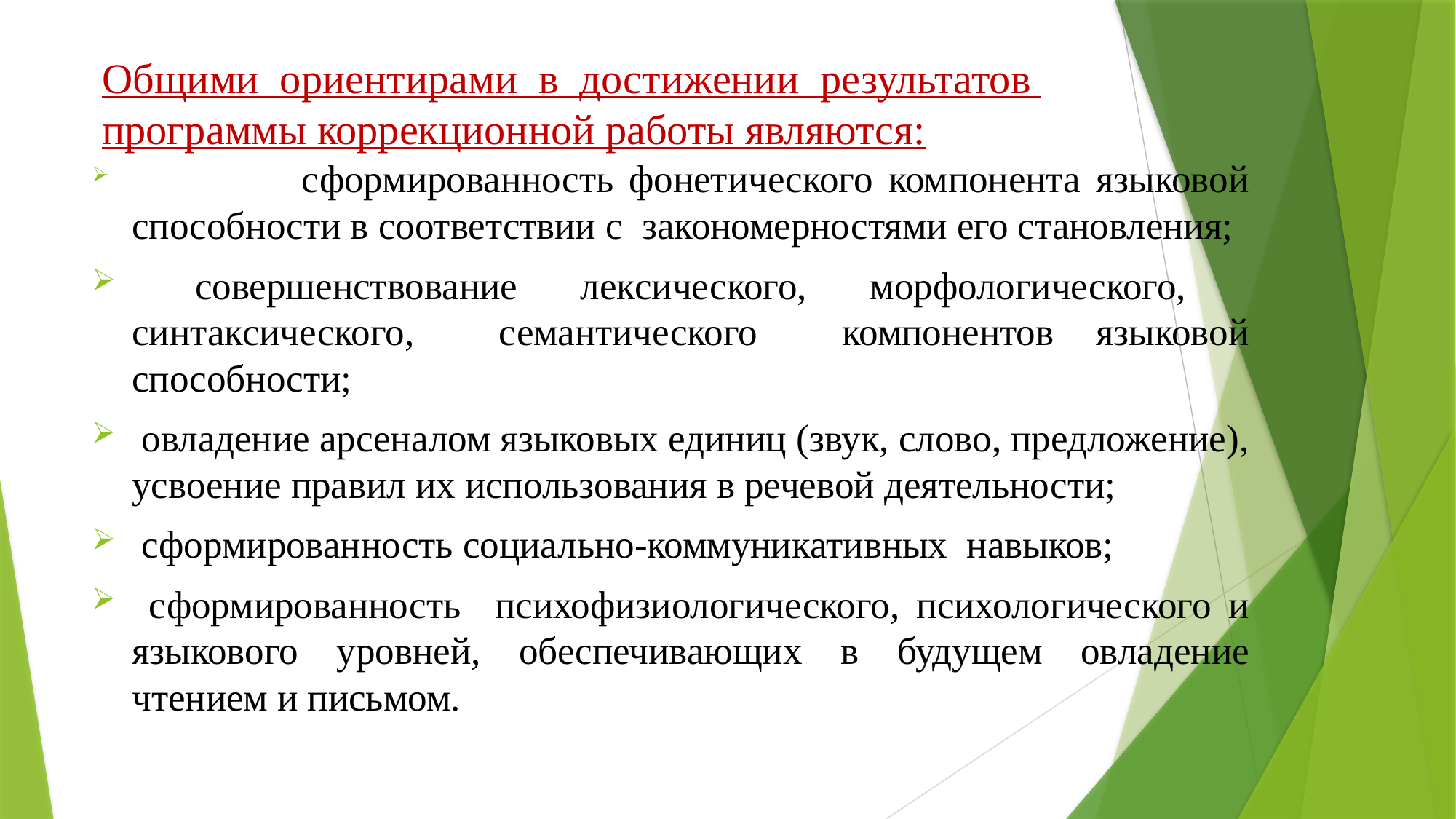

# Общими  ориентирами  в  достижении  результатов  программы коррекционной работы являются:
             сформированность фонетического компонента языковой способности в соответствии с  закономерностями его становления;
 совершенствование лексического, морфологического,  синтаксического,  семантического  компонентов языковой способности;
 овладение арсеналом языковых единиц (звук, слово, предложение), усвоение правил их использования в речевой деятельности;
 сформированность социально-коммуникативных  навыков;
 сформированность  психофизиологического, психологического и языкового уровней, обеспечивающих в будущем овладение чтением и письмом.